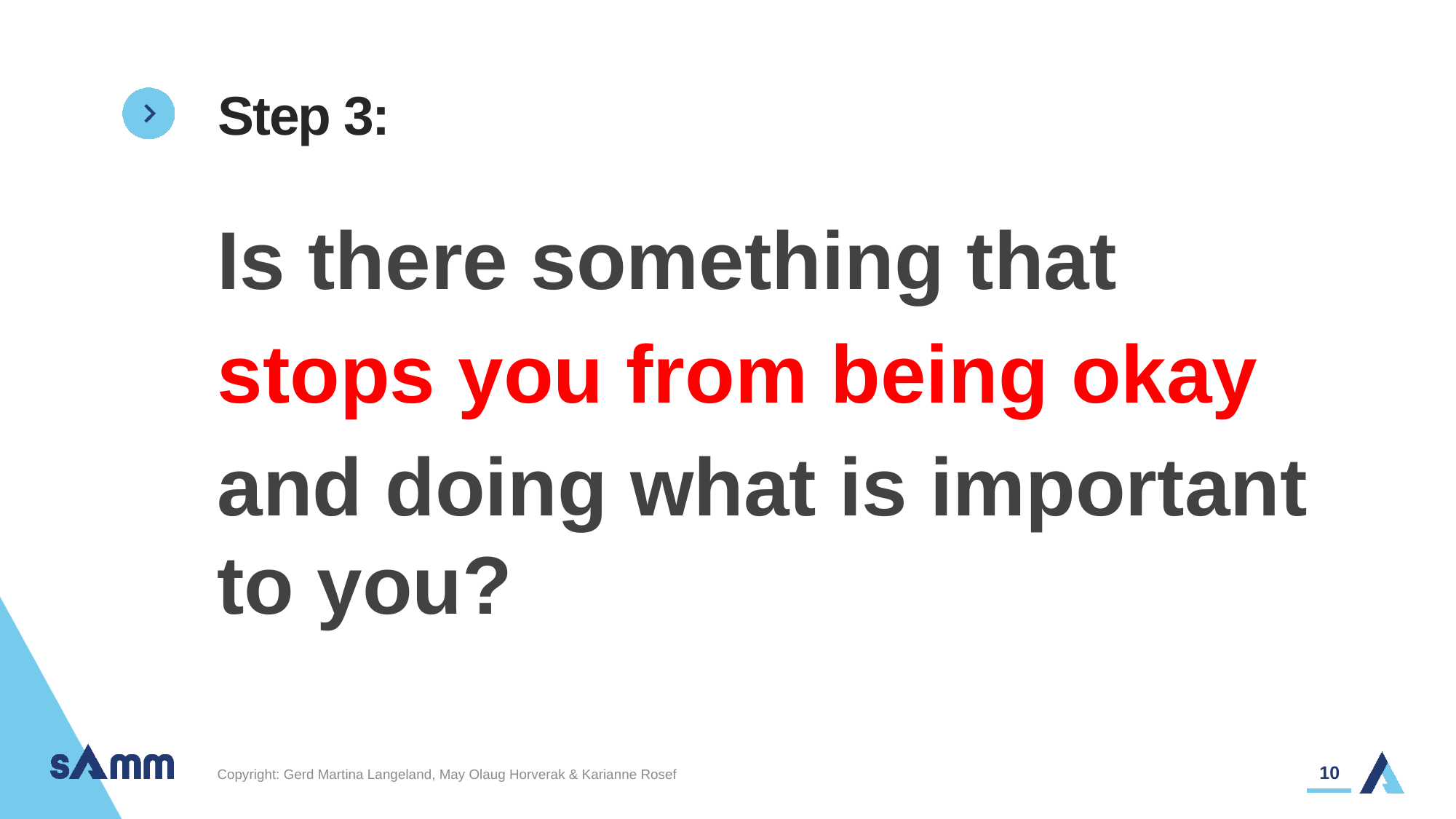

# Step 3:
Is there something that
stops you from being okay
and doing what is important to you?
10
Copyright: Gerd Martina Langeland, May Olaug Horverak & Karianne Rosef